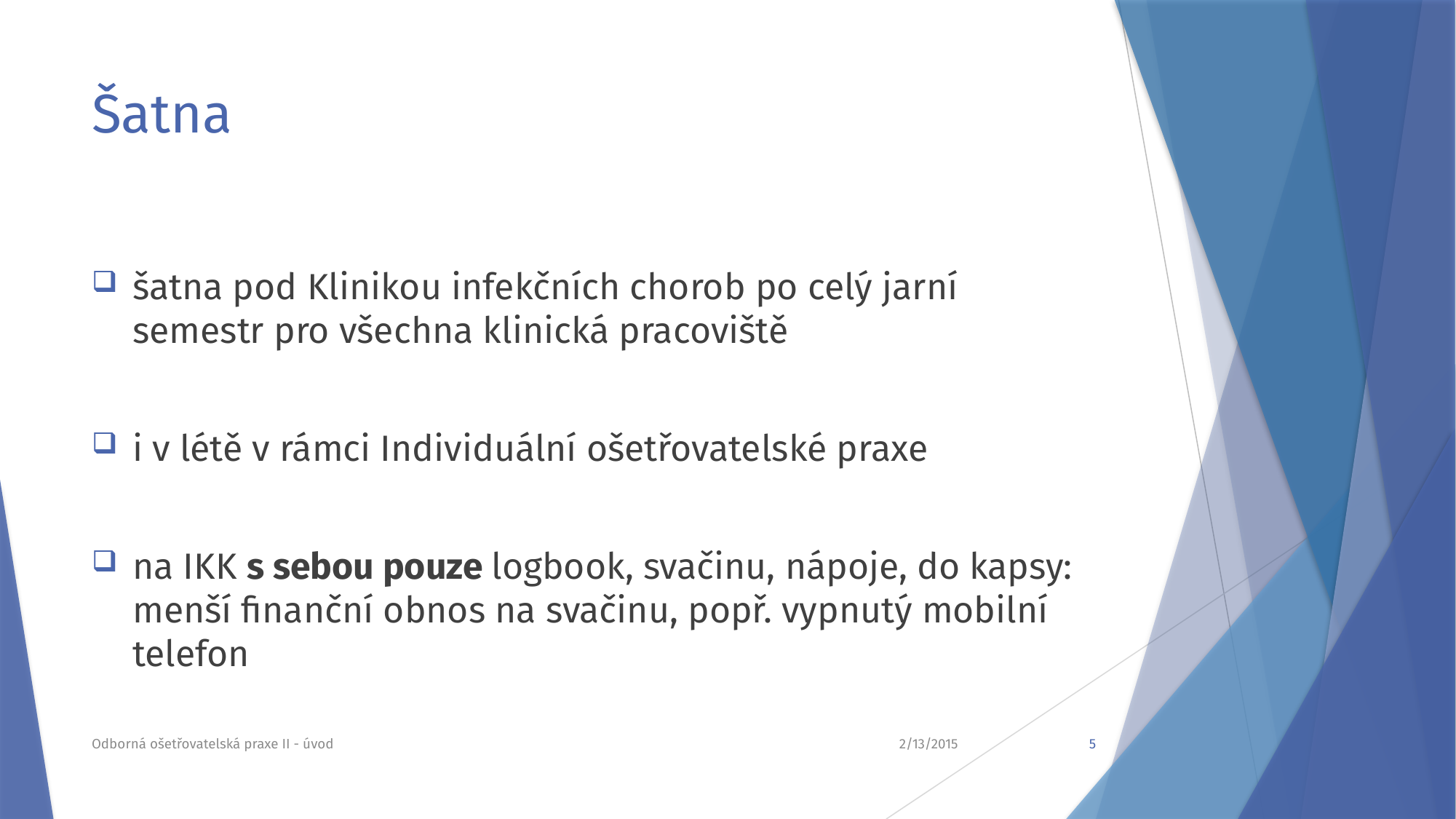

# Šatna
šatna pod Klinikou infekčních chorob po celý jarní semestr pro všechna klinická pracoviště

i v létě v rámci Individuální ošetřovatelské praxe

na IKK s sebou pouze logbook, svačinu, nápoje, do kapsy: menší finanční obnos na svačinu, popř. vypnutý mobilní telefon
Odborná ošetřovatelská praxe II - úvod
2/13/2015
5